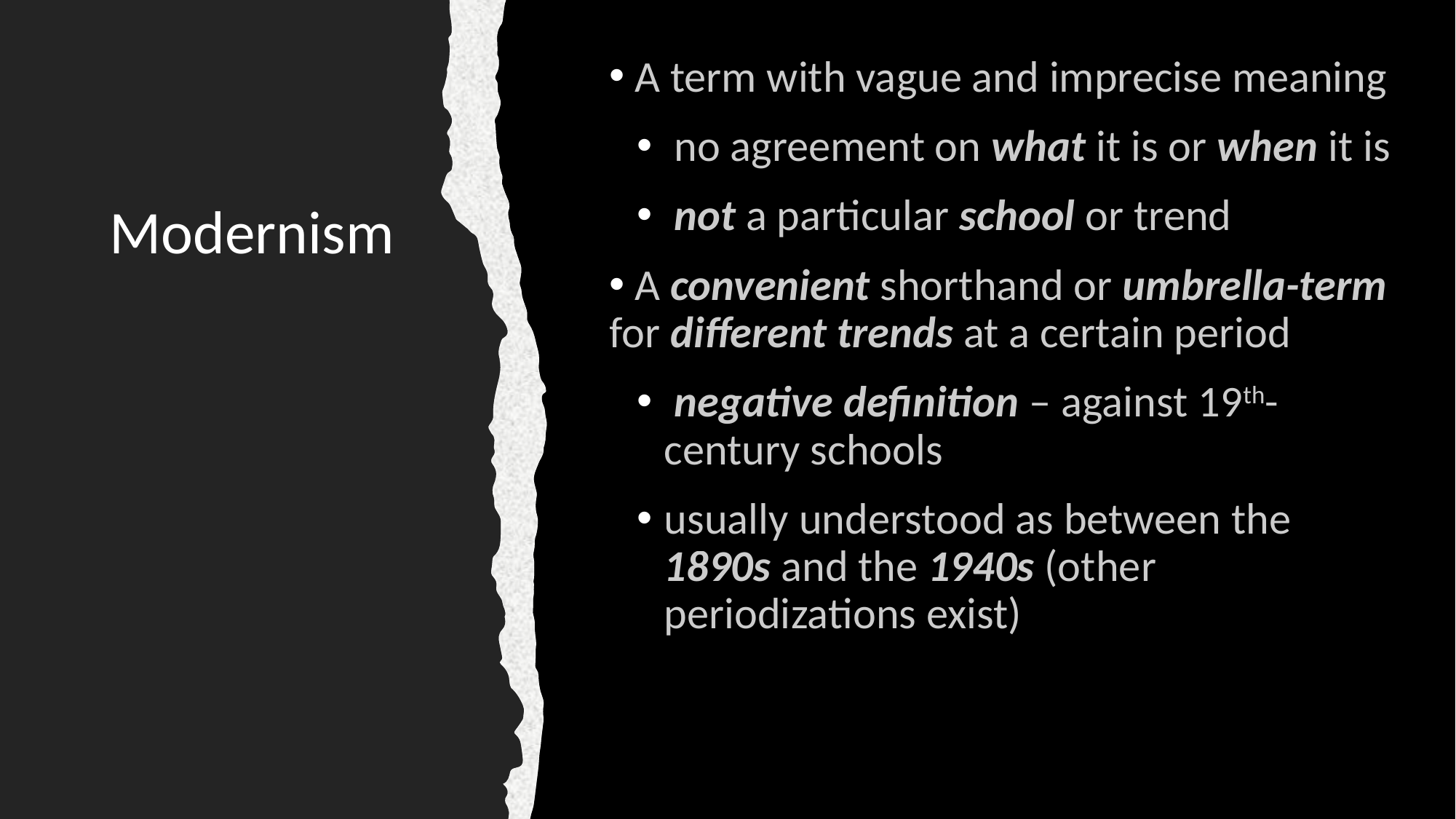

A term with vague and imprecise meaning
 no agreement on what it is or when it is
 not a particular school or trend
 A convenient shorthand or umbrella-term for different trends at a certain period
 negative definition – against 19th-century schools
usually understood as between the 1890s and the 1940s (other periodizations exist)

Modernism